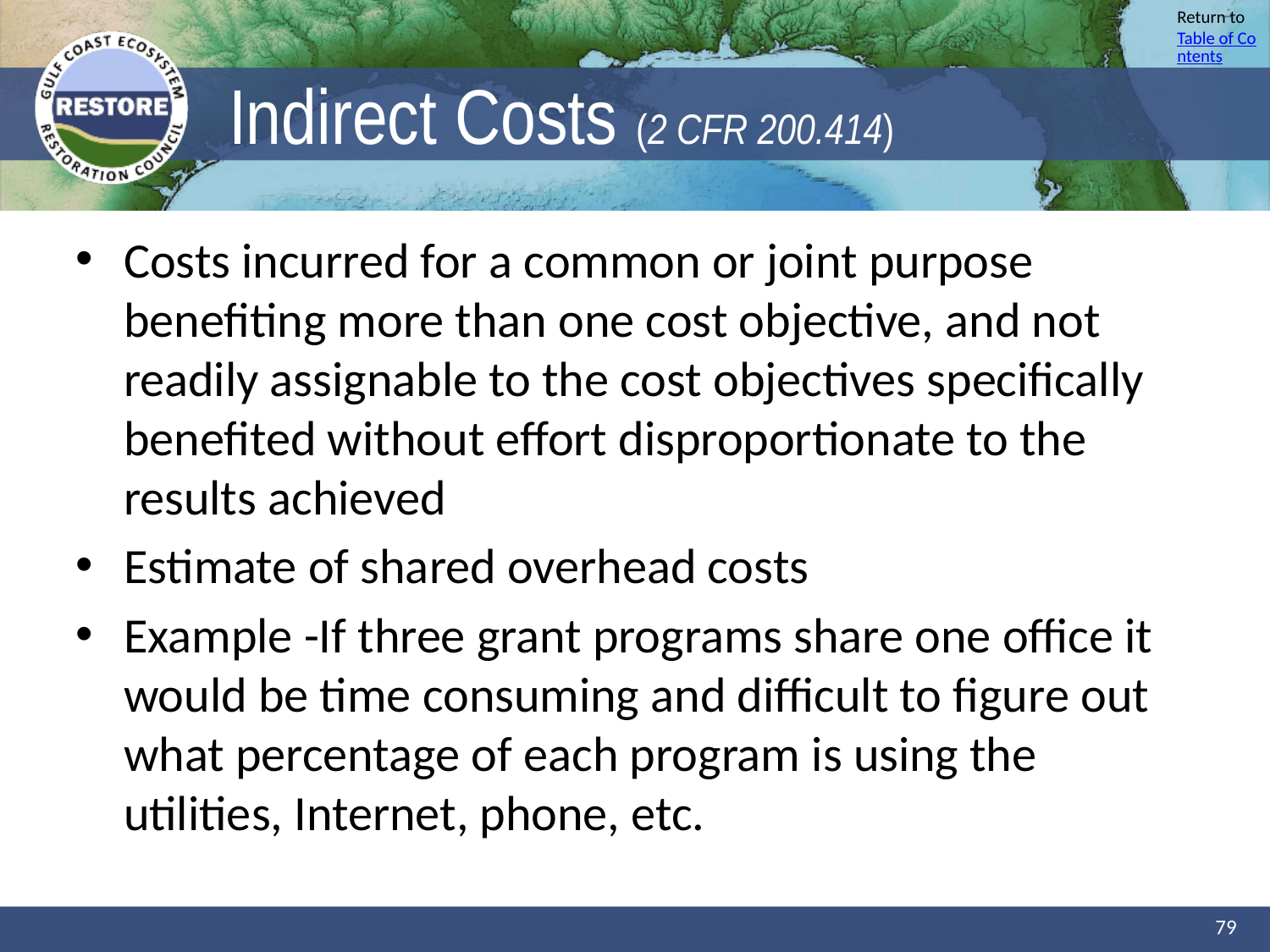

# Indirect Costs (2 CFR 200.414)
Costs incurred for a common or joint purpose benefiting more than one cost objective, and not readily assignable to the cost objectives specifically benefited without effort disproportionate to the results achieved
Estimate of shared overhead costs
Example -If three grant programs share one office it would be time consuming and difficult to figure out what percentage of each program is using the utilities, Internet, phone, etc.
79